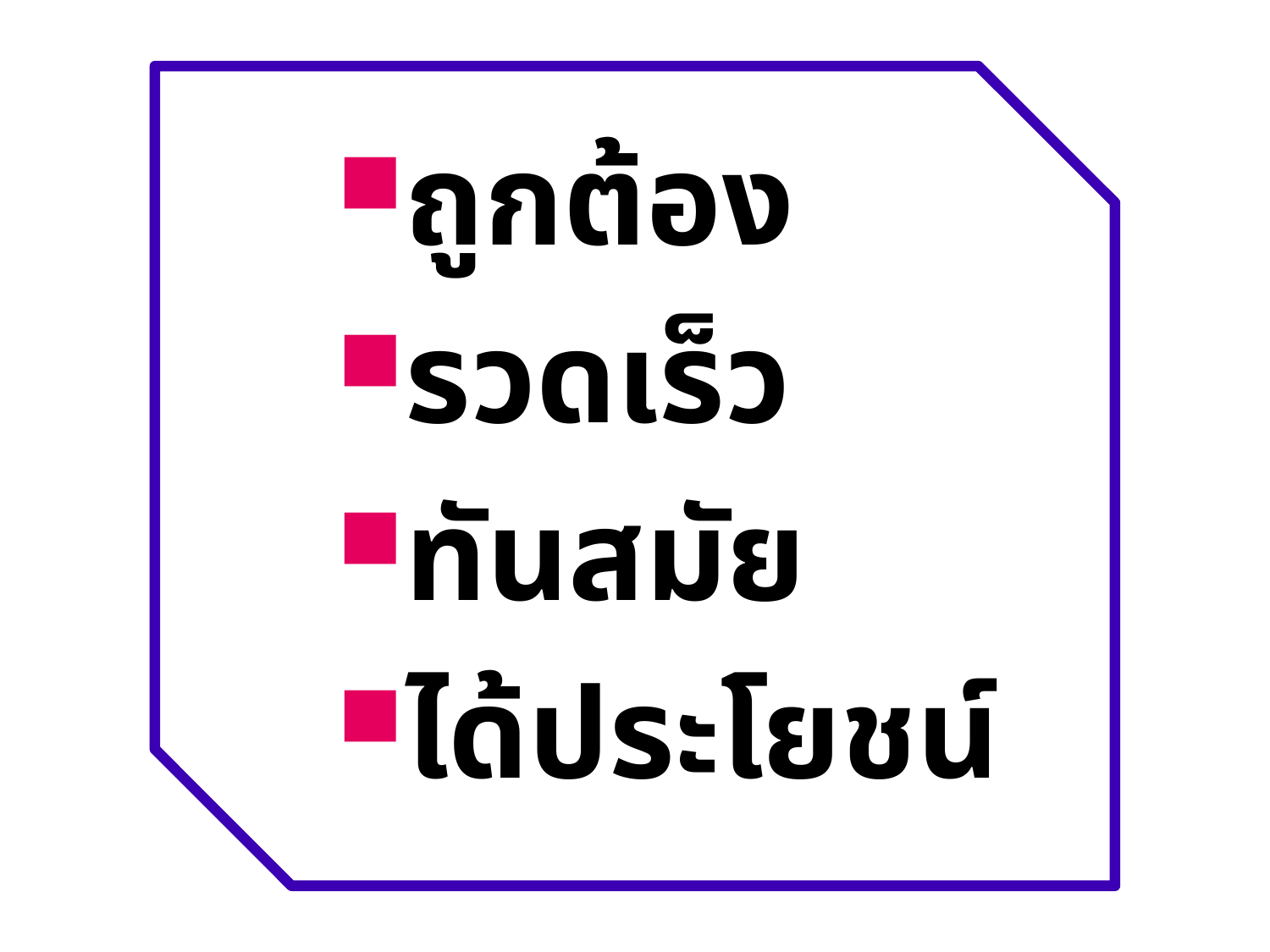

# ถูกต้อง
รวดเร็ว
ทันสมัย
ได้ประโยชน์